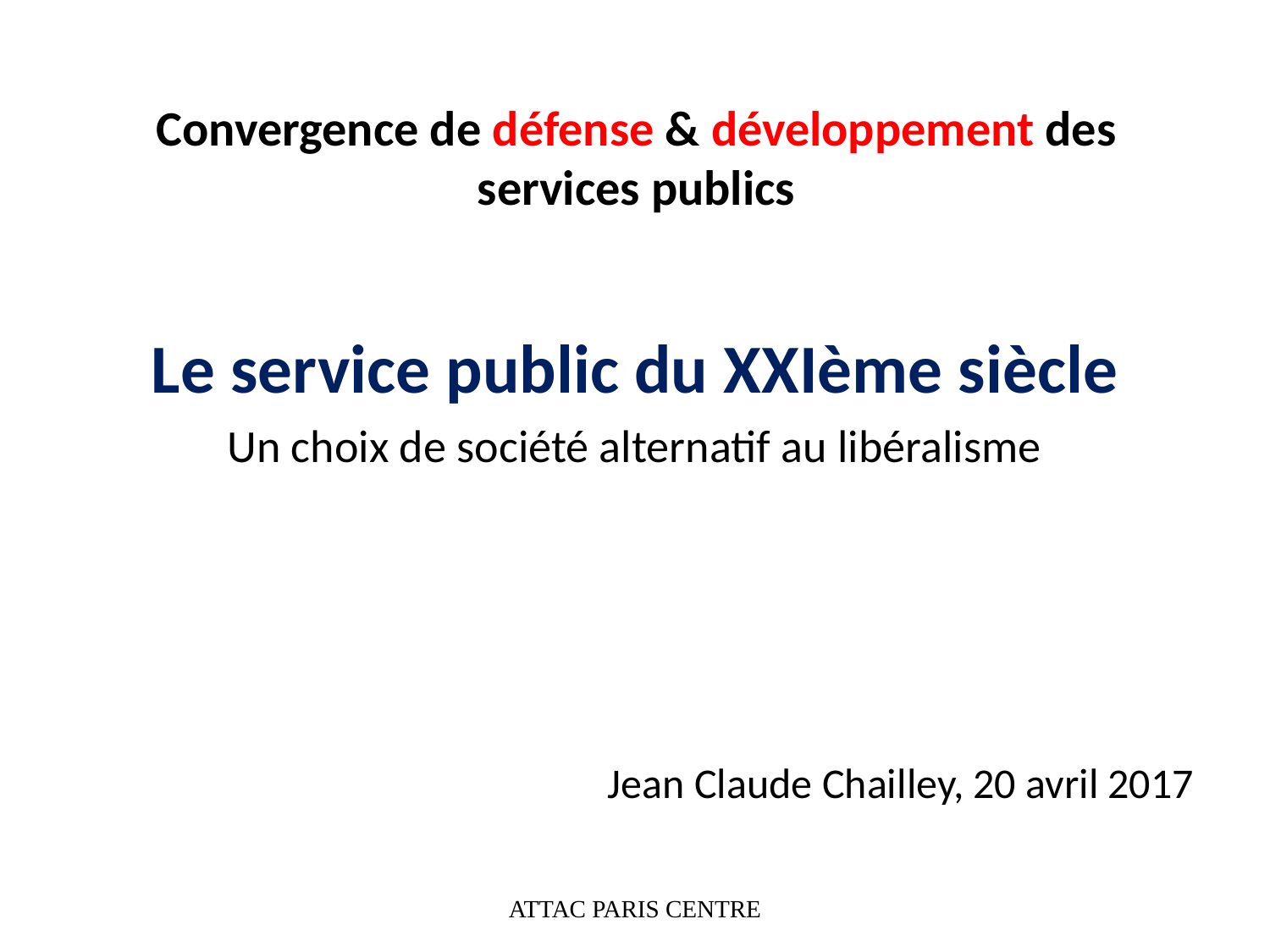

# Convergence de défense & développement des services publics

Le service public du XXIème siècle
Un choix de société alternatif au libéralisme

Jean Claude Chailley, 20 avril 2017

ATTAC PARIS CENTRE